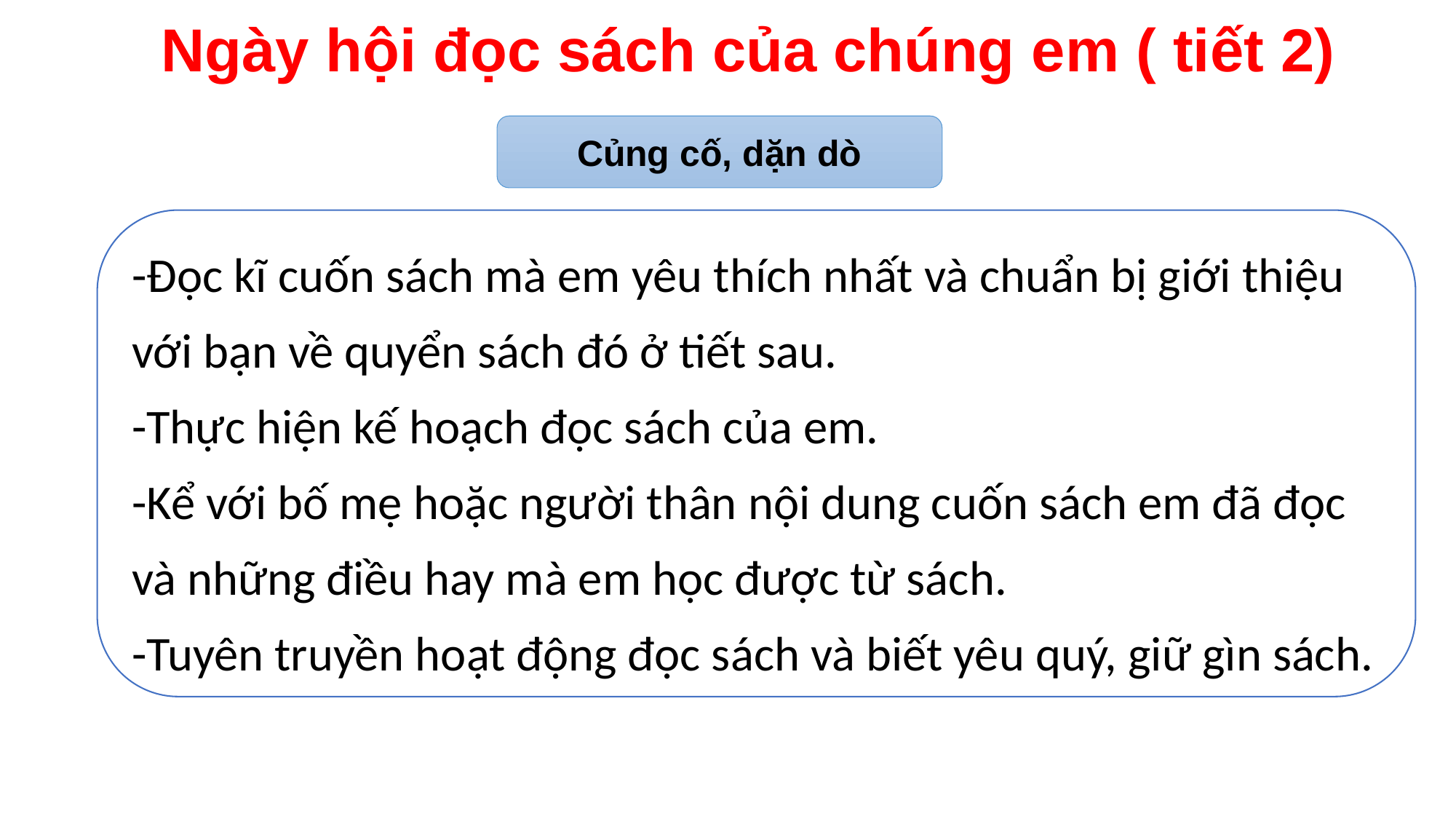

Ngày hội đọc sách của chúng em ( tiết 2)
Củng cố, dặn dò
-Đọc kĩ cuốn sách mà em yêu thích nhất và chuẩn bị giới thiệu với bạn về quyển sách đó ở tiết sau.
-Thực hiện kế hoạch đọc sách của em.
-Kể với bố mẹ hoặc người thân nội dung cuốn sách em đã đọc và những điều hay mà em học được từ sách.
-Tuyên truyền hoạt động đọc sách và biết yêu quý, giữ gìn sách.